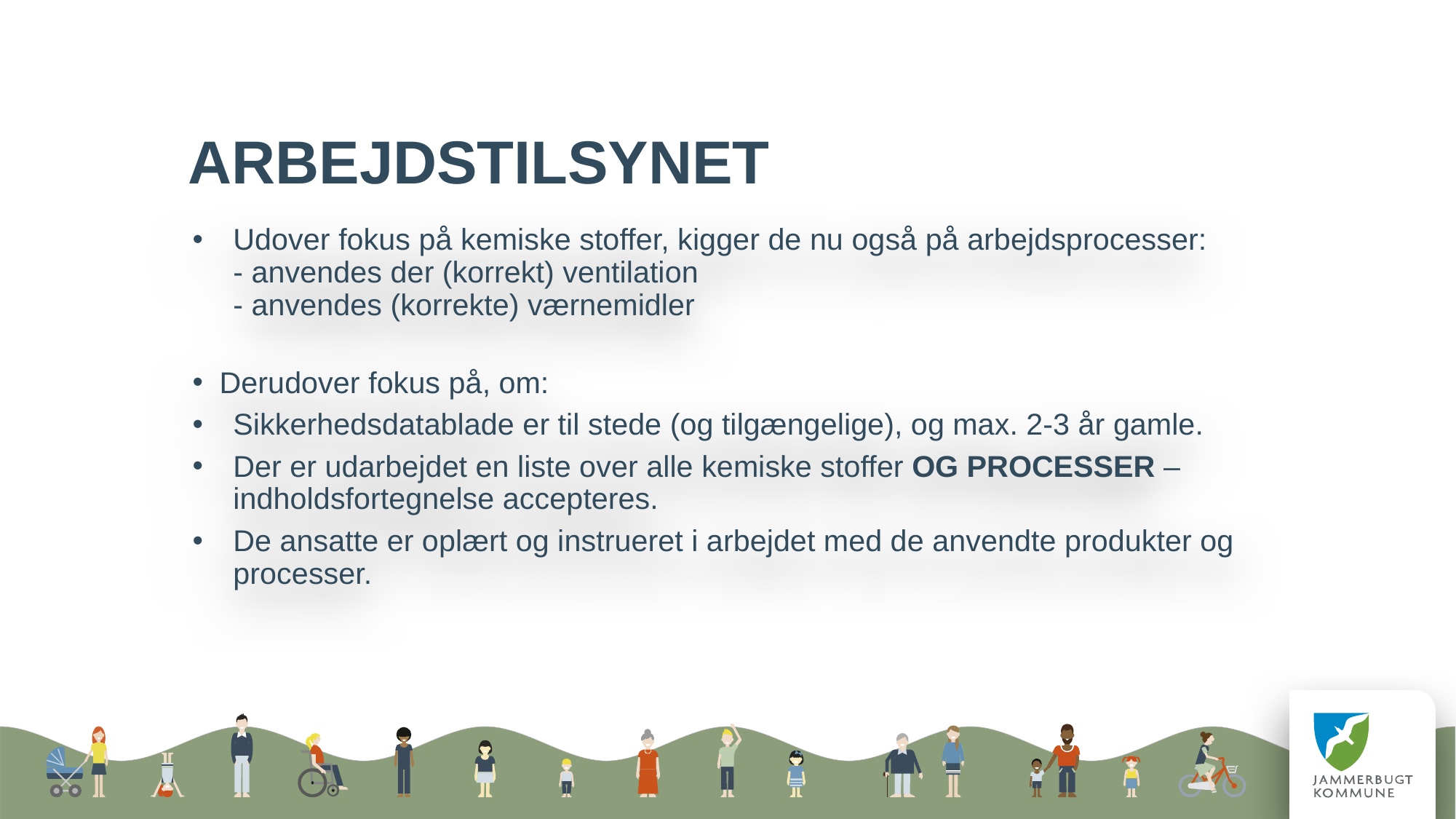

# Arbejdstilsynet
Udover fokus på kemiske stoffer, kigger de nu også på arbejdsprocesser:
- anvendes der (korrekt) ventilation
- anvendes (korrekte) værnemidler
Derudover fokus på, om:
Sikkerhedsdatablade er til stede (og tilgængelige), og max. 2-3 år gamle.
Der er udarbejdet en liste over alle kemiske stoffer OG PROCESSER – indholdsfortegnelse accepteres.
De ansatte er oplært og instrueret i arbejdet med de anvendte produkter og processer.